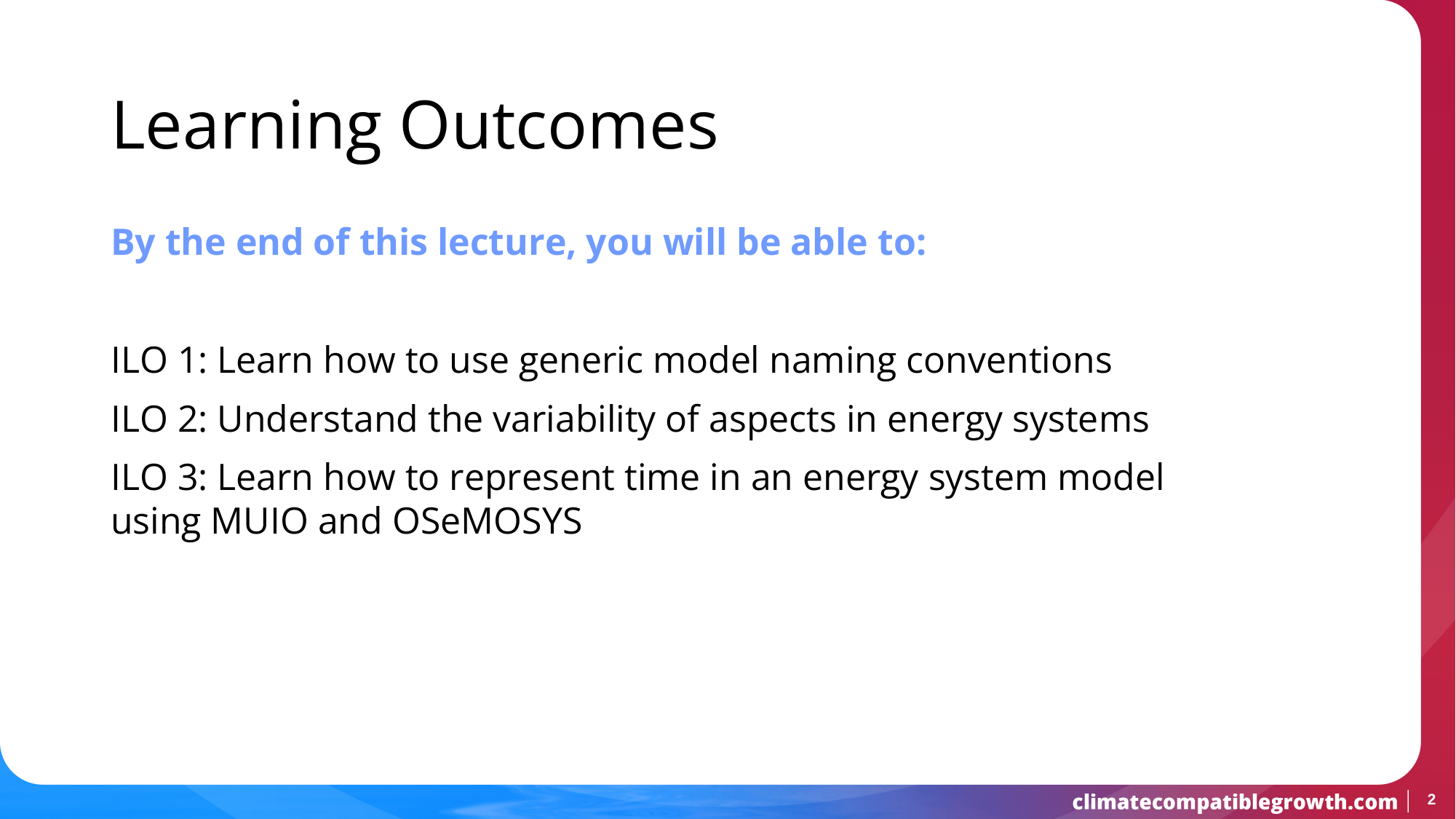

Learning Outcomes
By the end of this lecture, you will be able to:

ILO 1: Learn how to use generic model naming conventions
ILO 2: Understand the variability of aspects in energy systems
ILO 3: Learn how to represent time in an energy system model using MUIO and OSeMOSYS
2